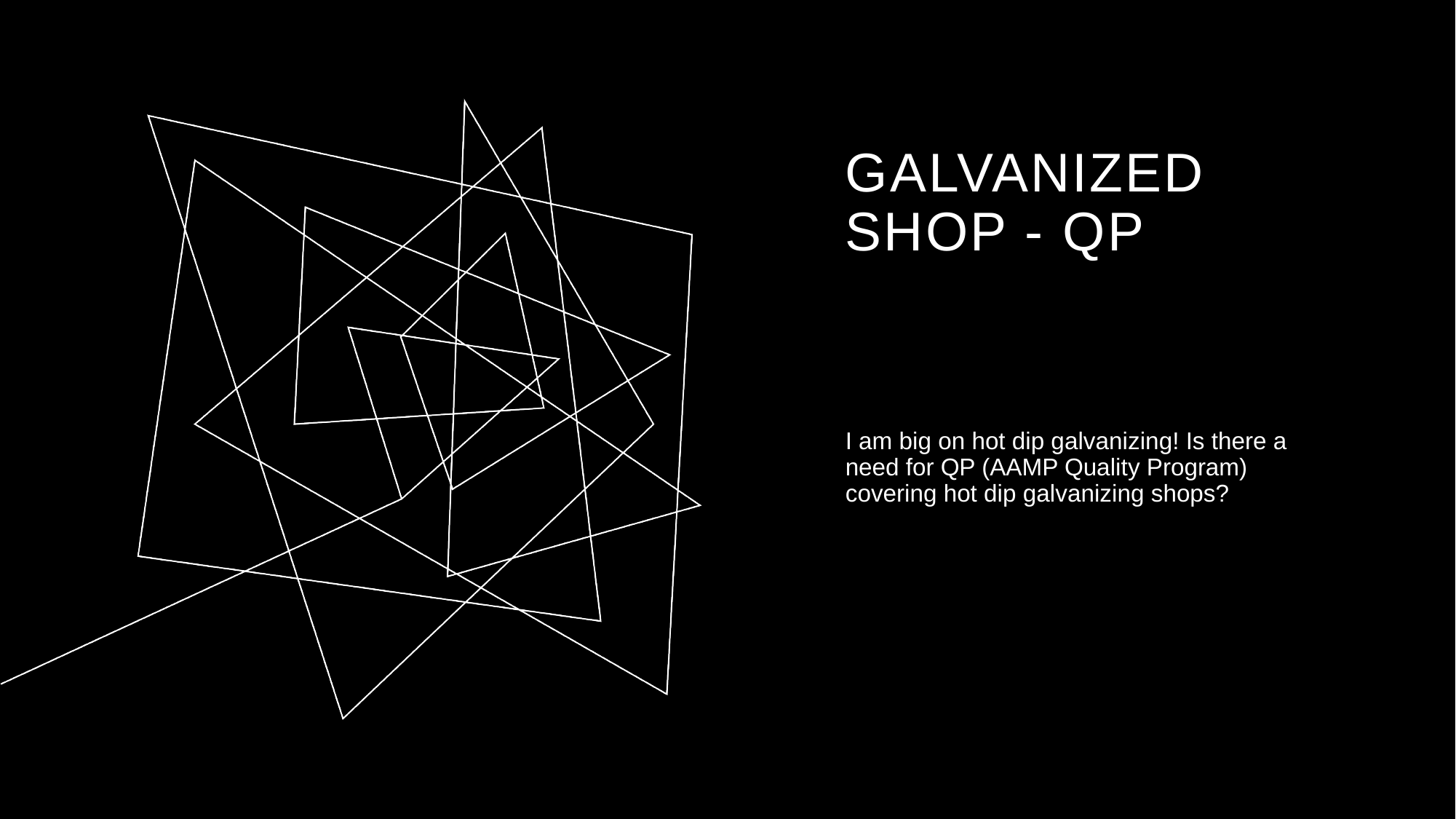

# Galvanized shop - QP
I am big on hot dip galvanizing! Is there a need for QP (AAMP Quality Program) covering hot dip galvanizing shops?